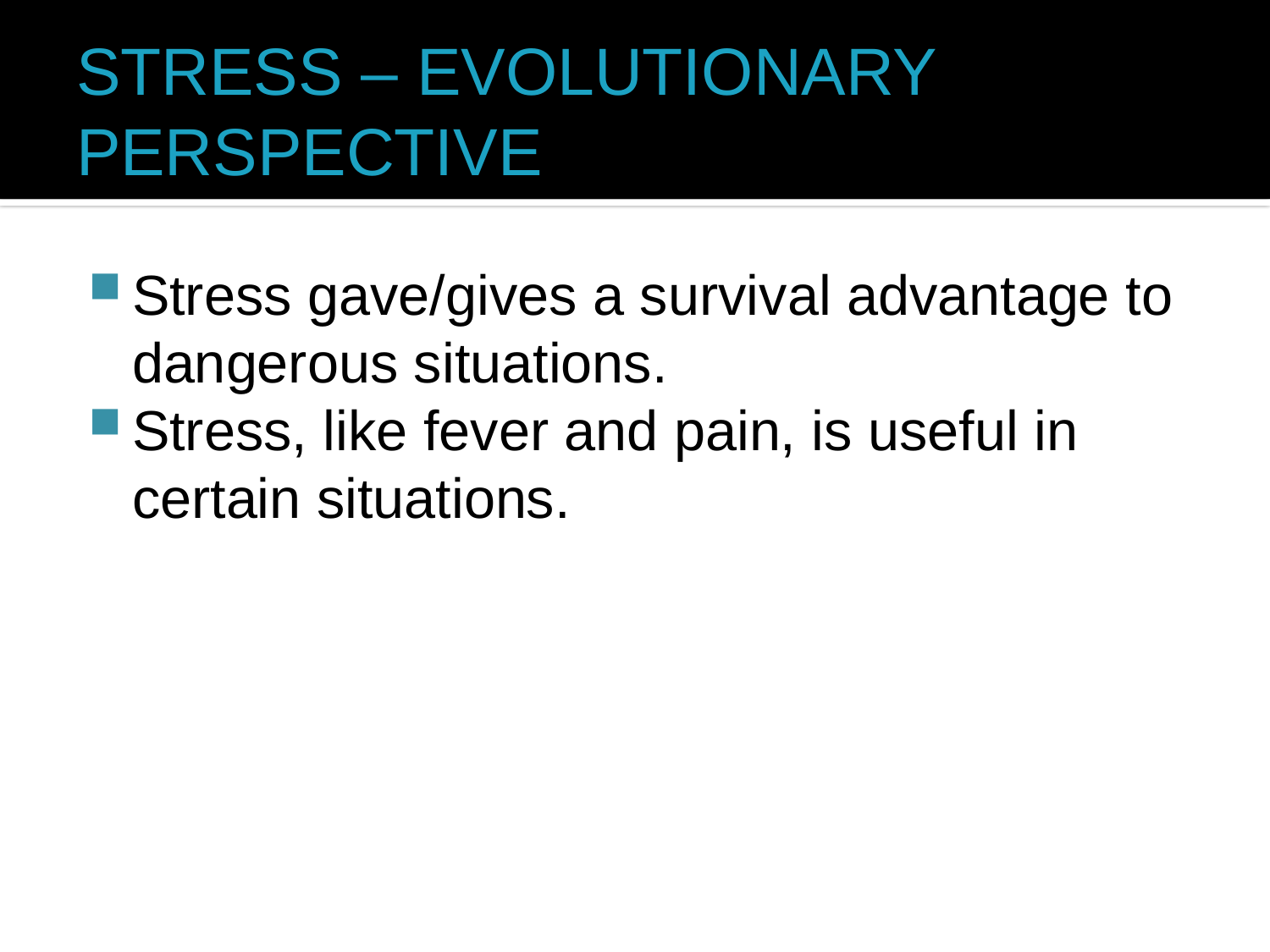

# STRESS – EVOLUTIONARY PERSPECTIVE
Stress gave/gives a survival advantage to dangerous situations.
Stress, like fever and pain, is useful in certain situations.